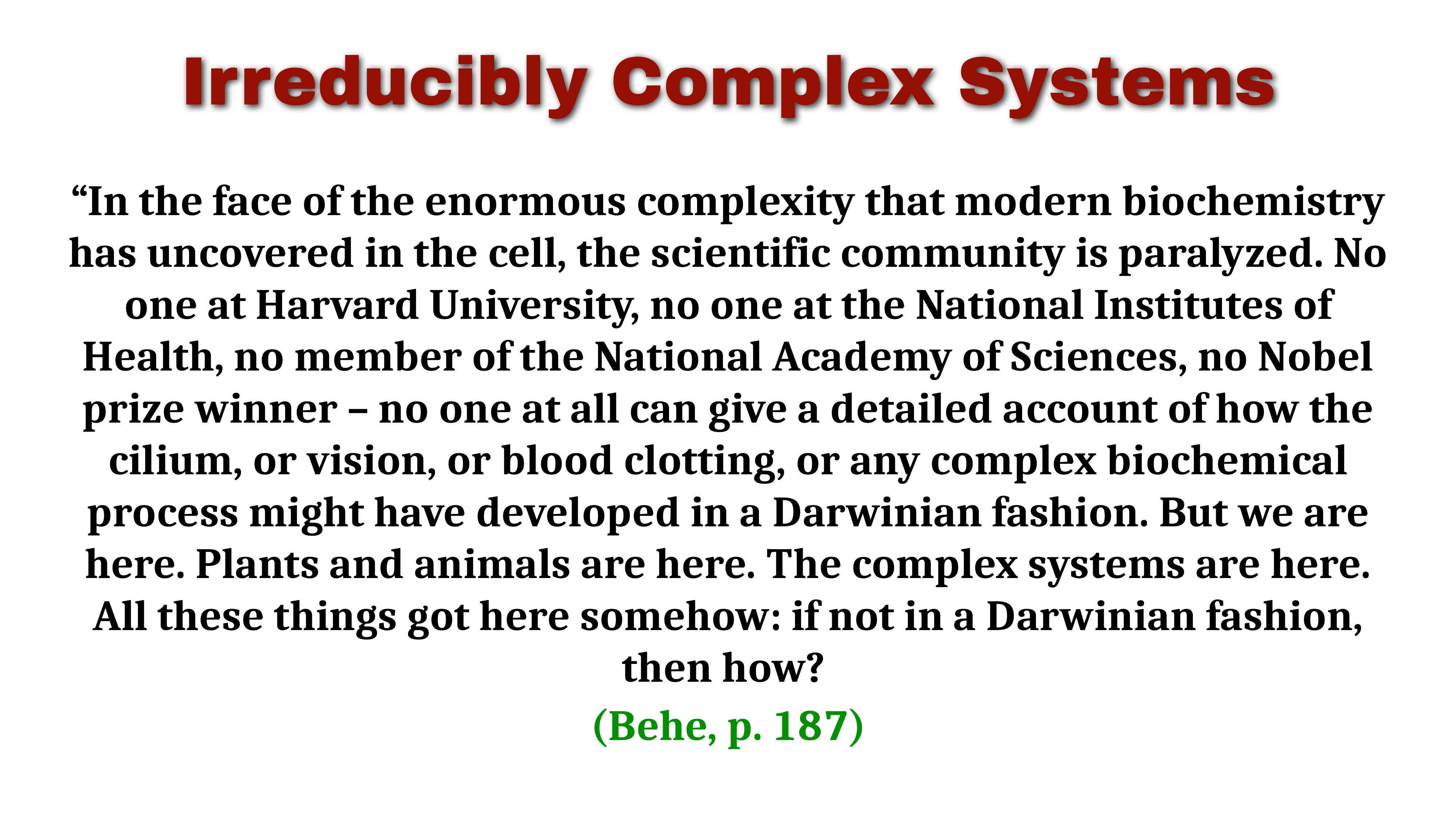

Irreducibly Complex Systems
“In the face of the enormous complexity that modern biochemistry has uncovered in the cell, the scientific community is paralyzed. No one at Harvard University, no one at the National Institutes of Health, no member of the National Academy of Sciences, no Nobel prize winner – no one at all can give a detailed account of how the cilium, or vision, or blood clotting, or any complex biochemical process might have developed in a Darwinian fashion. But we are here. Plants and animals are here. The complex systems are here. All these things got here somehow: if not in a Darwinian fashion, then how?
(Behe, p. 187)